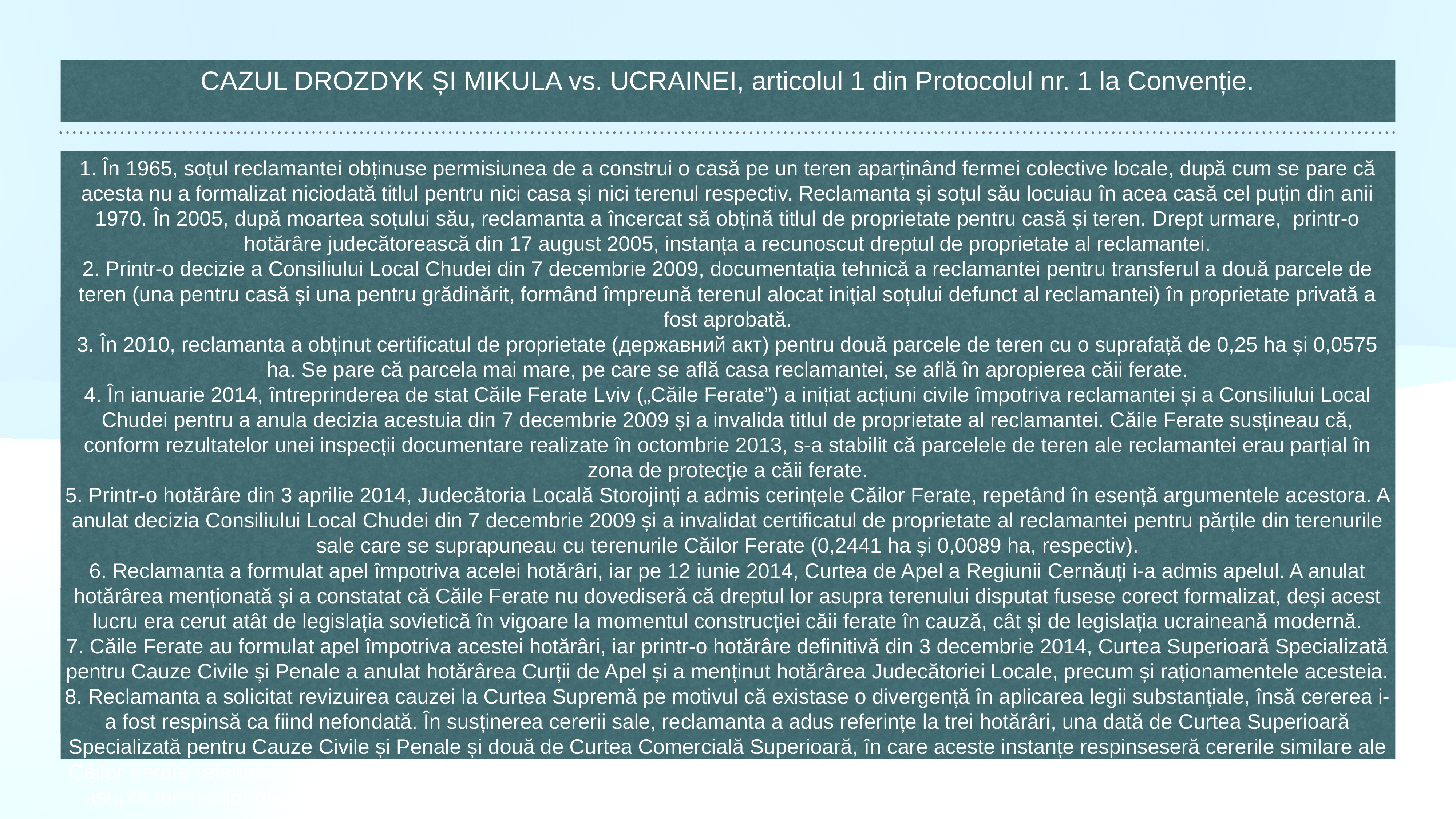

# CAZUL DROZDYK ȘI MIKULA vs. UCRAINEI, articolul 1 din Protocolul nr. 1 la Convenție.
1. În 1965, soțul reclamantei obținuse permisiunea de a construi o casă pe un teren aparținând fermei colective locale, după cum se pare că acesta nu a formalizat niciodată titlul pentru nici casa și nici terenul respectiv. Reclamanta și soțul său locuiau în acea casă cel puțin din anii 1970. În 2005, după moartea soțului său, reclamanta a încercat să obțină titlul de proprietate pentru casă și teren. Drept urmare,  printr-o hotărâre judecătorească din 17 august 2005, instanța a recunoscut dreptul de proprietate al reclamantei.
2. Printr-o decizie a Consiliului Local Chudei din 7 decembrie 2009, documentația tehnică a reclamantei pentru transferul a două parcele de teren (una pentru casă și una pentru grădinărit, formând împreună terenul alocat inițial soțului defunct al reclamantei) în proprietate privată a fost aprobată.
3. În 2010, reclamanta a obținut certificatul de proprietate (державний акт) pentru două parcele de teren cu o suprafață de 0,25 ha și 0,0575 ha. Se pare că parcela mai mare, pe care se află casa reclamantei, se află în apropierea căii ferate.
4. În ianuarie 2014, întreprinderea de stat Căile Ferate Lviv („Căile Ferate”) a inițiat acțiuni civile împotriva reclamantei și a Consiliului Local Chudei pentru a anula decizia acestuia din 7 decembrie 2009 și a invalida titlul de proprietate al reclamantei. Căile Ferate susțineau că, conform rezultatelor unei inspecții documentare realizate în octombrie 2013, s-a stabilit că parcelele de teren ale reclamantei erau parțial în zona de protecție a căii ferate.
5. Printr-o hotărâre din 3 aprilie 2014, Judecătoria Locală Storojinți a admis cerințele Căilor Ferate, repetând în esență argumentele acestora. A anulat decizia Consiliului Local Chudei din 7 decembrie 2009 și a invalidat certificatul de proprietate al reclamantei pentru părțile din terenurile sale care se suprapuneau cu terenurile Căilor Ferate (0,2441 ha și 0,0089 ha, respectiv).
6. Reclamanta a formulat apel împotriva acelei hotărâri, iar pe 12 iunie 2014, Curtea de Apel a Regiunii Cernăuți i-a admis apelul. A anulat hotărârea menționată și a constatat că Căile Ferate nu dovediseră că dreptul lor asupra terenului disputat fusese corect formalizat, deși acest lucru era cerut atât de legislația sovietică în vigoare la momentul construcției căii ferate în cauză, cât și de legislația ucraineană modernă.
7. Căile Ferate au formulat apel împotriva acestei hotărâri, iar printr-o hotărâre definitivă din 3 decembrie 2014, Curtea Superioară Specializată pentru Cauze Civile și Penale a anulat hotărârea Curții de Apel și a menținut hotărârea Judecătoriei Locale, precum și raționamentele acesteia.
8. Reclamanta a solicitat revizuirea cauzei la Curtea Supremă pe motivul că existase o divergență în aplicarea legii substanțiale, însă cererea i-a fost respinsă ca fiind nefondată. În susținerea cererii sale, reclamanta a adus referințe la trei hotărâri, una dată de Curtea Superioară Specializată pentru Cauze Civile și Penale și două de Curtea Comercială Superioară, în care aceste instanțe respinseseră cererile similare ale Căilor Ferate referitoare la diferite parcele de teren din diverse locații, bazându-se pe faptul că reclamantul nu avea drepturi formal înregistrate asupra terenurilor disputate și documentația tehnică pentru construcția căii ferate la care se făcea referire nu era suficientă pentru a dovedi acele drepturi.